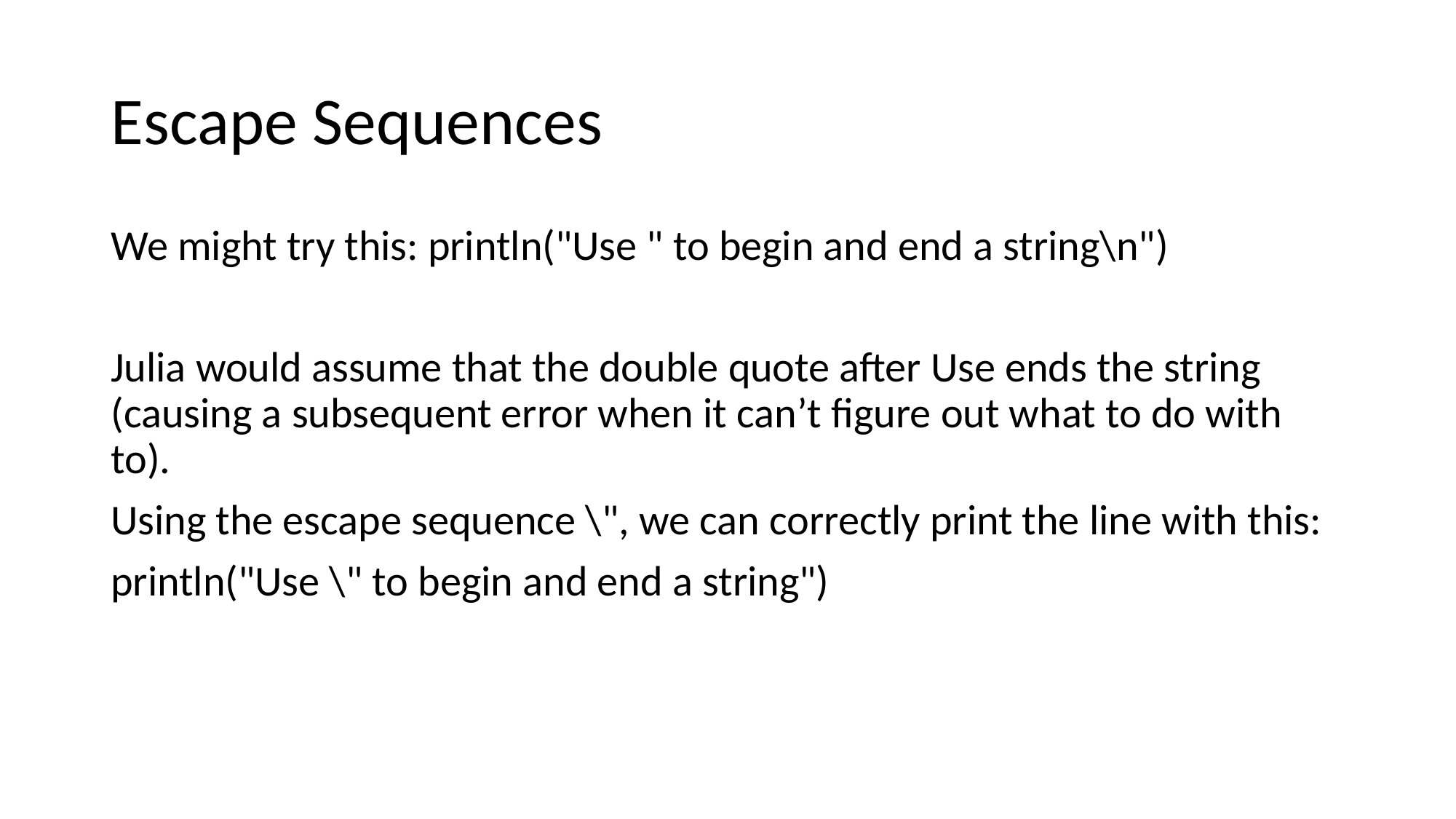

# Escape Sequences
We might try this: println("Use " to begin and end a string\n")

Julia would assume that the double quote after Use ends the string (causing a subsequent error when it can’t figure out what to do with to).
Using the escape sequence \", we can correctly print the line with this:
println("Use \" to begin and end a string")